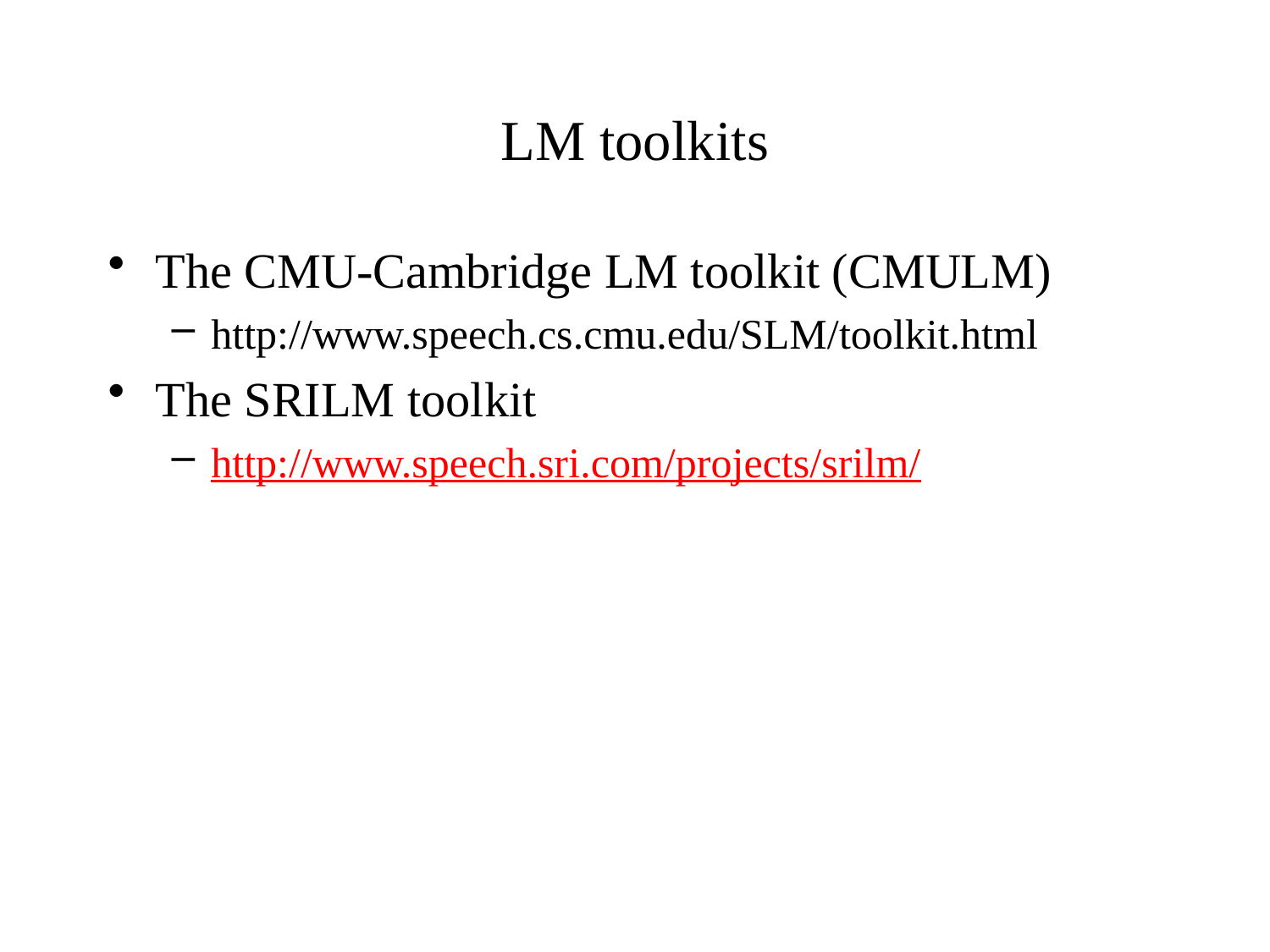

# LM toolkits
The CMU-Cambridge LM toolkit (CMULM)
http://www.speech.cs.cmu.edu/SLM/toolkit.html
The SRILM toolkit
http://www.speech.sri.com/projects/srilm/